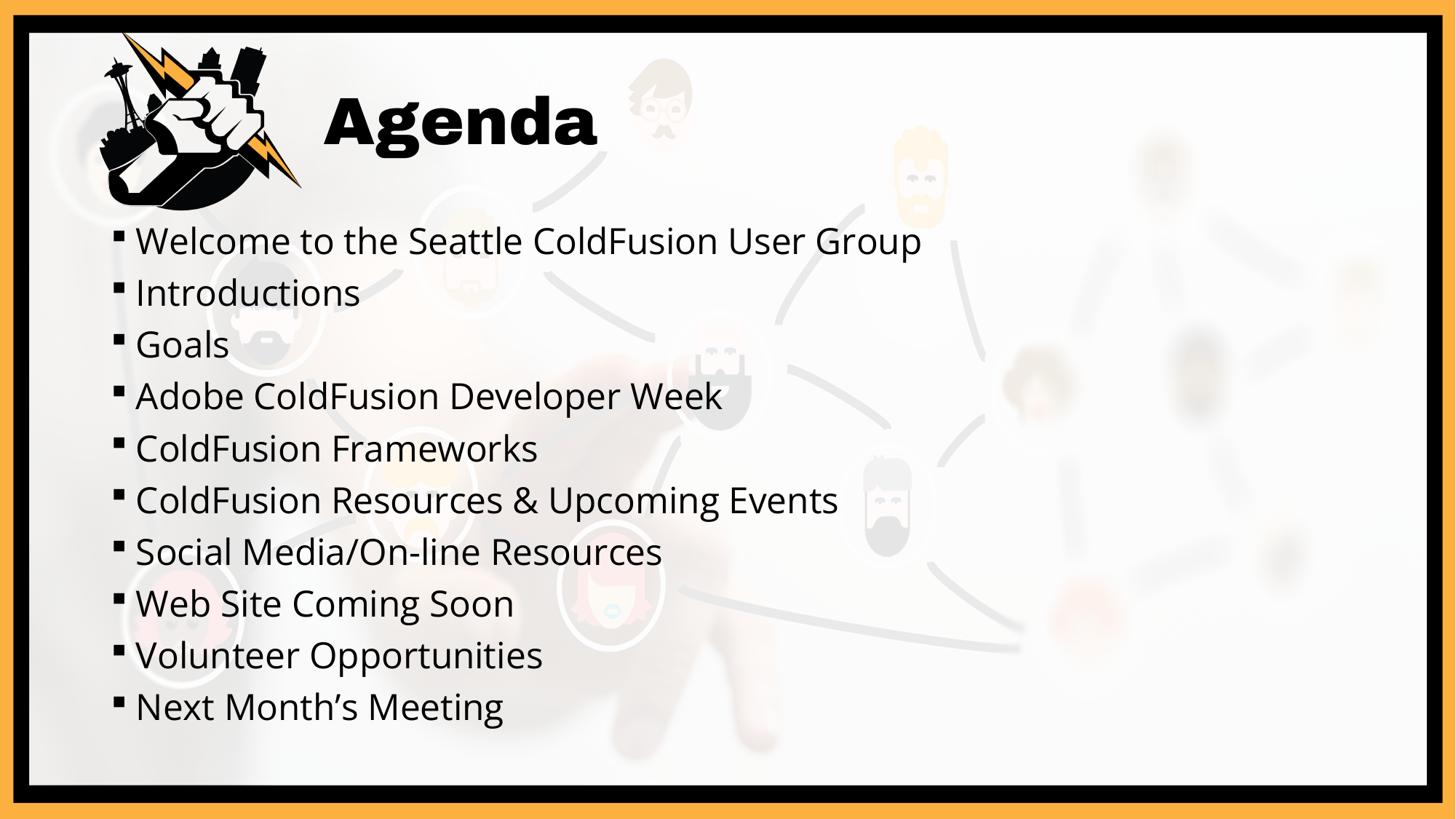

# Agenda
Welcome to the Seattle ColdFusion User Group
Introductions
Goals
Adobe ColdFusion Developer Week
ColdFusion Frameworks
ColdFusion Resources & Upcoming Events
Social Media/On-line Resources
Web Site Coming Soon
Volunteer Opportunities
Next Month’s Meeting